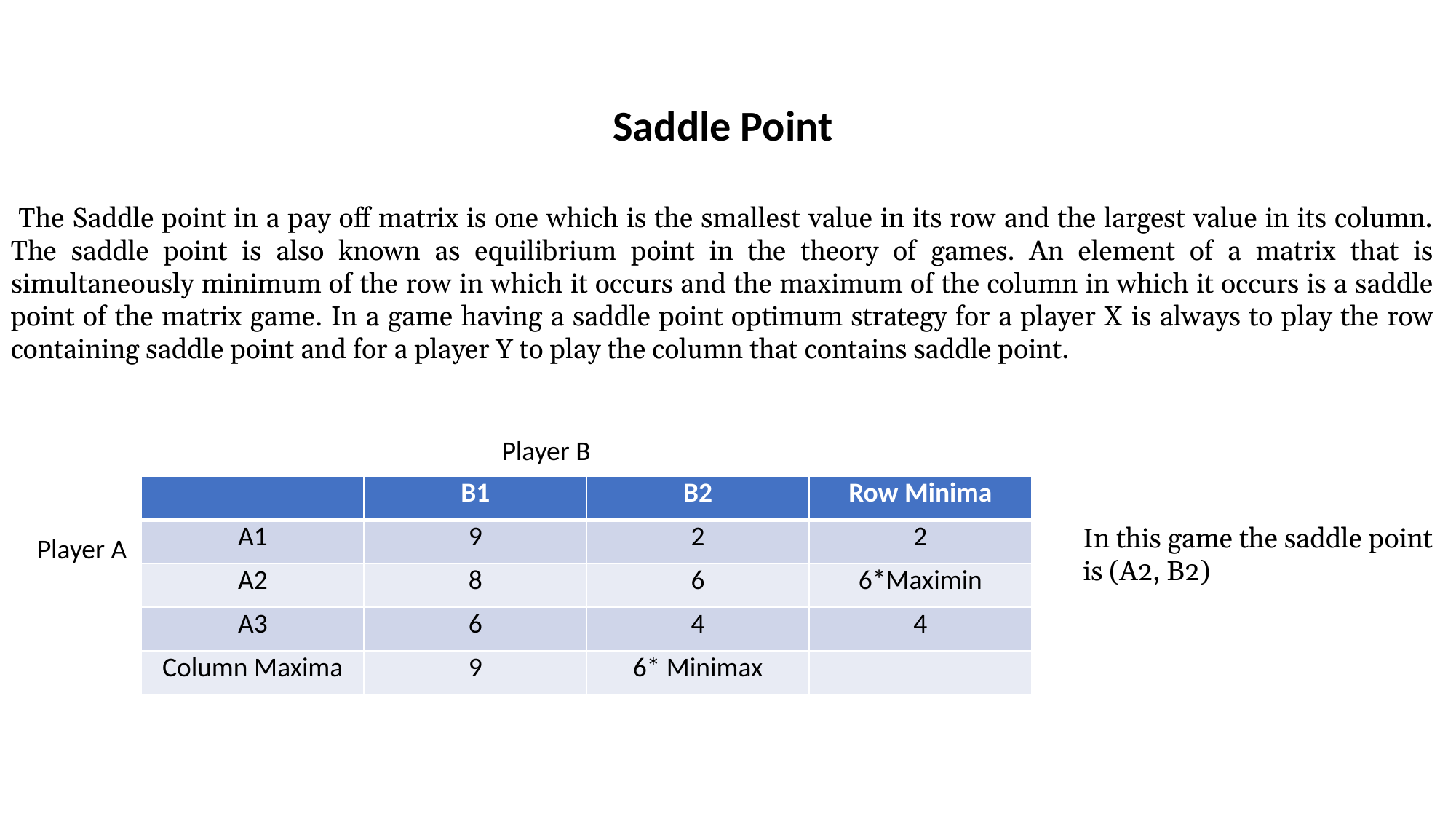

Saddle Point

 The Saddle point in a pay off matrix is one which is the smallest value in its row and the largest value in its column. The saddle point is also known as equilibrium point in the theory of games. An element of a matrix that is simultaneously minimum of the row in which it occurs and the maximum of the column in which it occurs is a saddle point of the matrix game. In a game having a saddle point optimum strategy for a player X is always to play the row containing saddle point and for a player Y to play the column that contains saddle point.
Player B
|  | B1 | B2 | Row Minima |
| --- | --- | --- | --- |
| A1 | 9 | 2 | 2 |
| A2 | 8 | 6 | 6\*Maximin |
| A3 | 6 | 4 | 4 |
| Column Maxima | 9 | 6\* Minimax |  |
In this game the saddle point is (A2, B2)
Player A